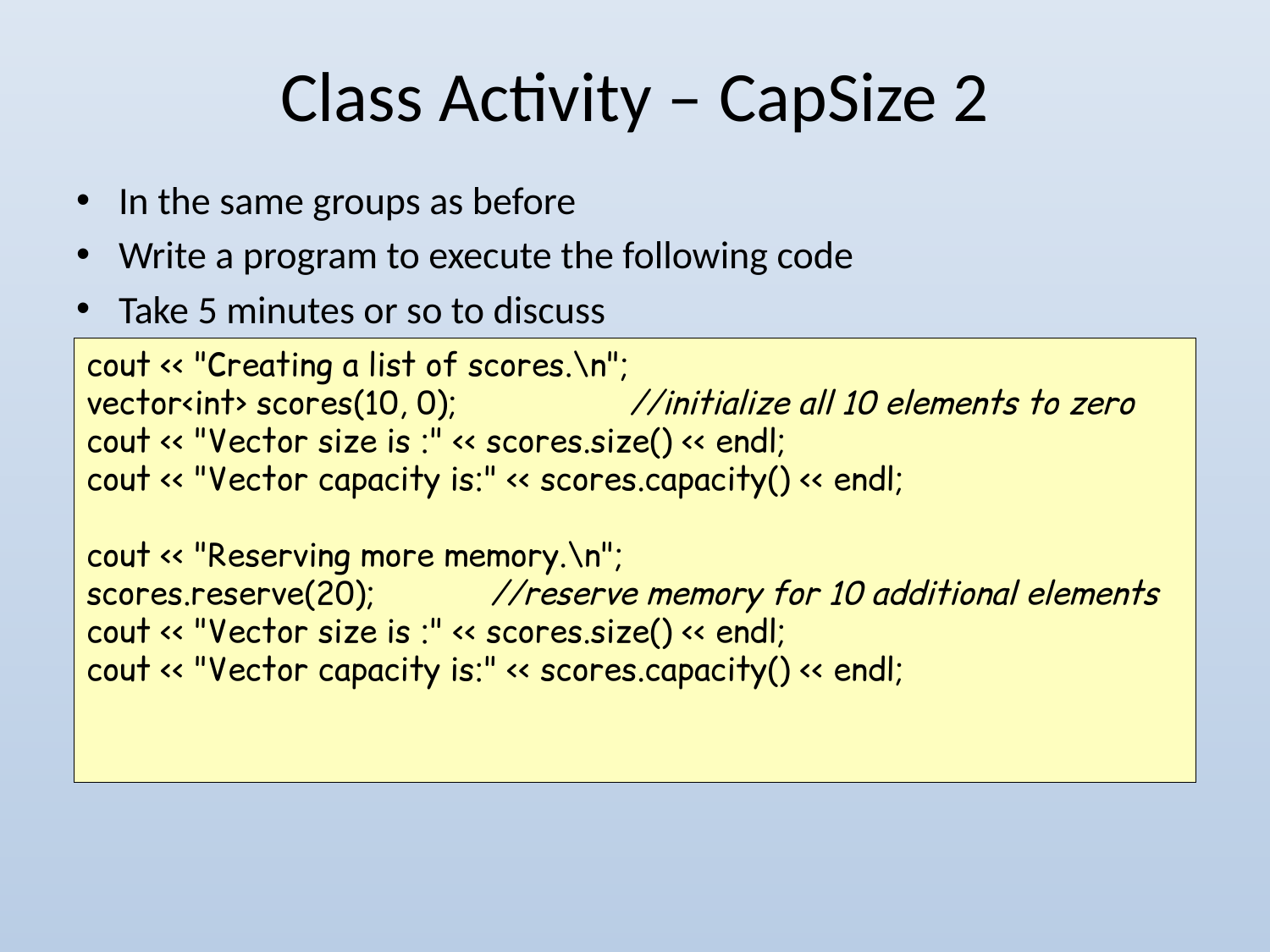

# Class Activity – CapSize 2
In the same groups as before
Write a program to execute the following code
Take 5 minutes or so to discuss

cout << "Creating a list of scores.\n";
vector<int> scores(10, 0);                  //initialize all 10 elements to zero
cout << "Vector size is :" << scores.size() << endl;
cout << "Vector capacity is:" << scores.capacity() << endl;

cout << "Reserving more memory.\n";
scores.reserve(20);            //reserve memory for 10 additional elements
cout << "Vector size is :" << scores.size() << endl;
cout << "Vector capacity is:" << scores.capacity() << endl;